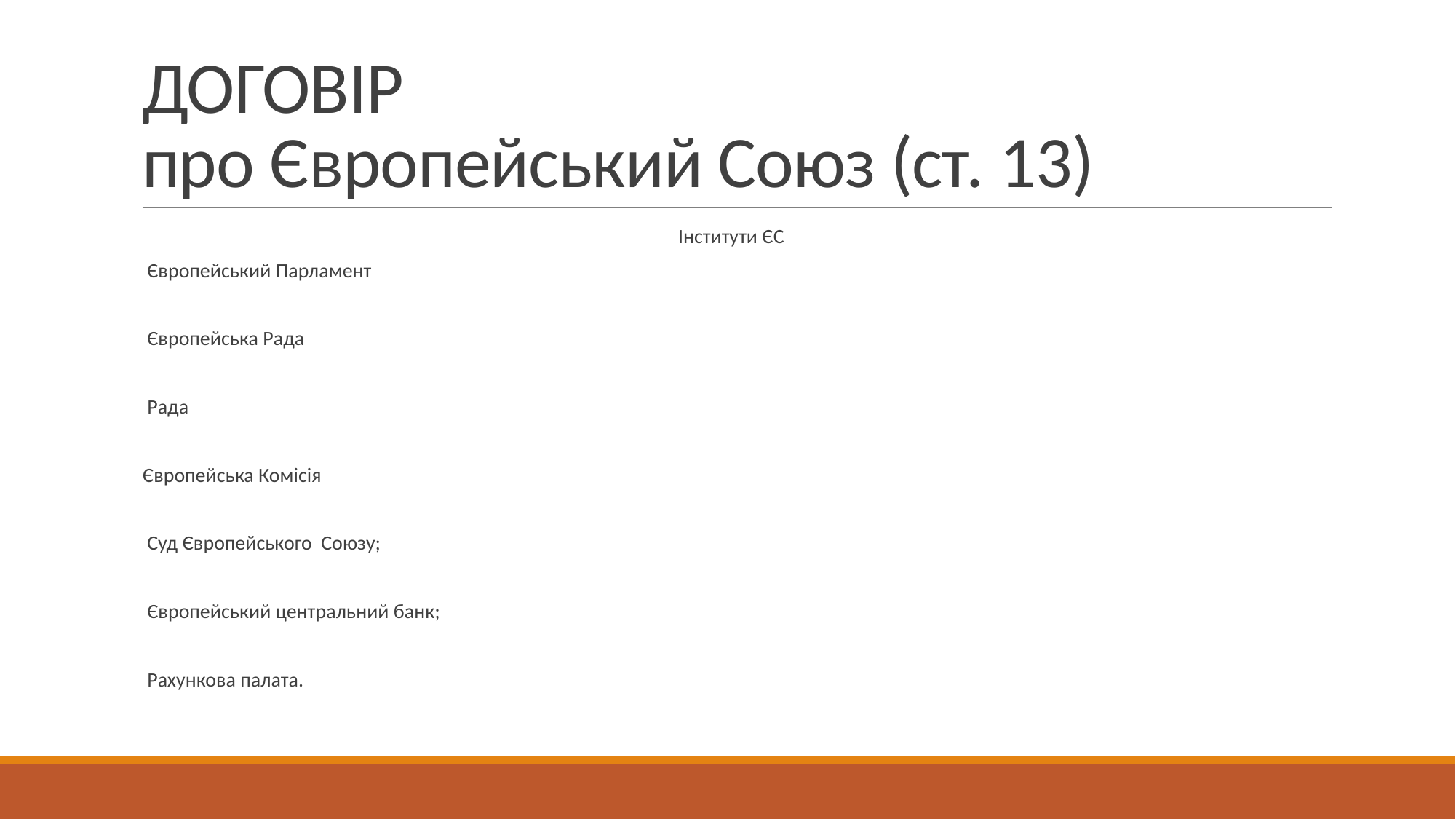

# ДОГОВІР про Європейський Союз (ст. 13)
Інститути ЄС
 Європейський Парламент

 Європейська Рада

 Рада

Європейська Комісія

 Суд Європейського  Союзу;

 Європейський центральний банк;

 Рахункова палата.